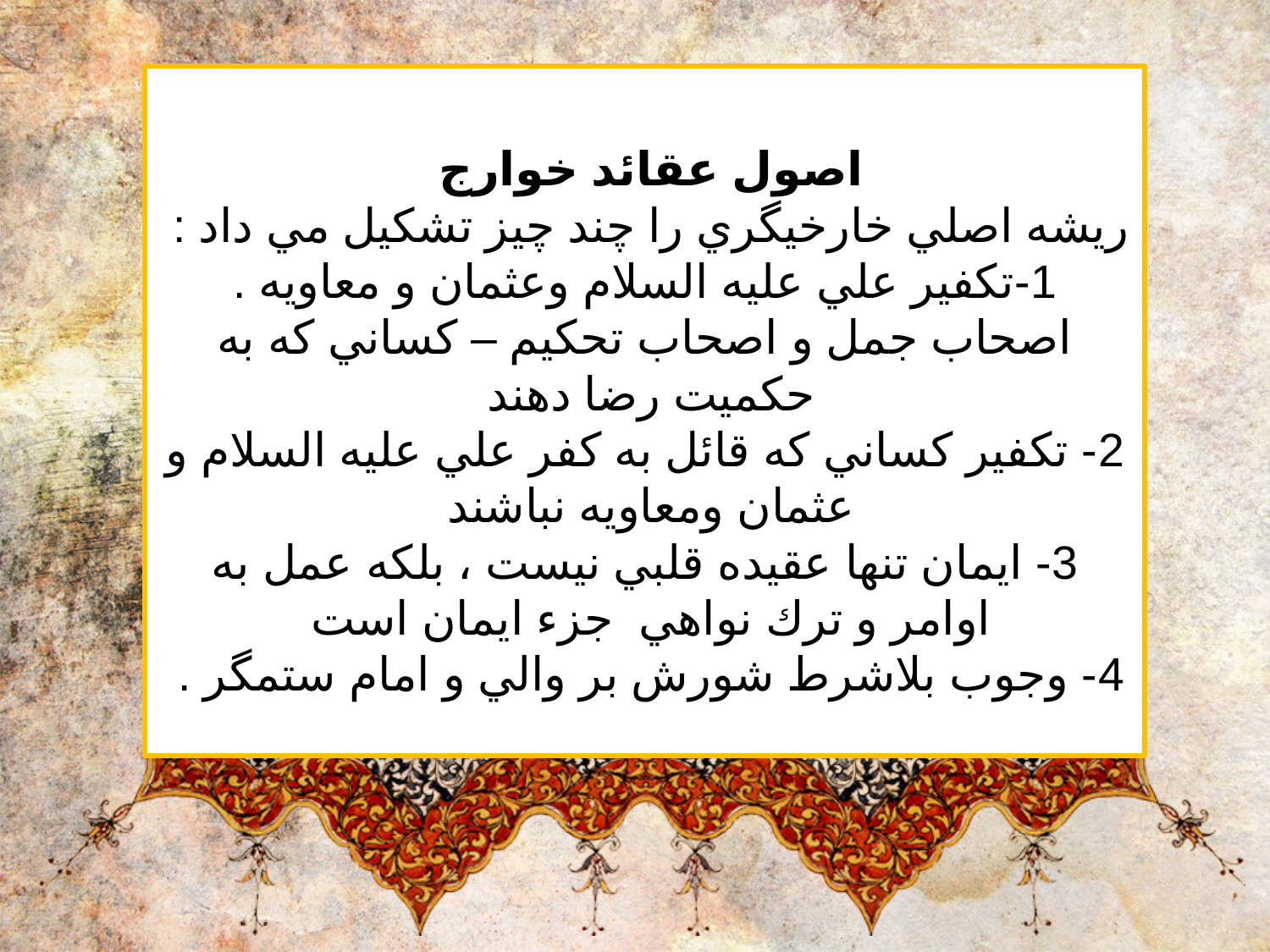

اصول عقائد خوارج
ريشه اصلي خارخيگري را چند چيز تشكيل مي داد :
1-تكفير علي عليه السلام وعثمان و معاويه . اصحاب جمل و اصحاب تحكيم – كساني كه به حكميت رضا دهند
2- تكفير كساني كه قائل به كفر علي عليه السلام و عثمان ومعاویه نباشند
3- ايمان تنها عقيده قلبي نيست ، بلكه عمل به اوامر و ترك نواهي  جزء ايمان است
4- وجوب بلاشرط شورش بر والي و امام ستمگر .